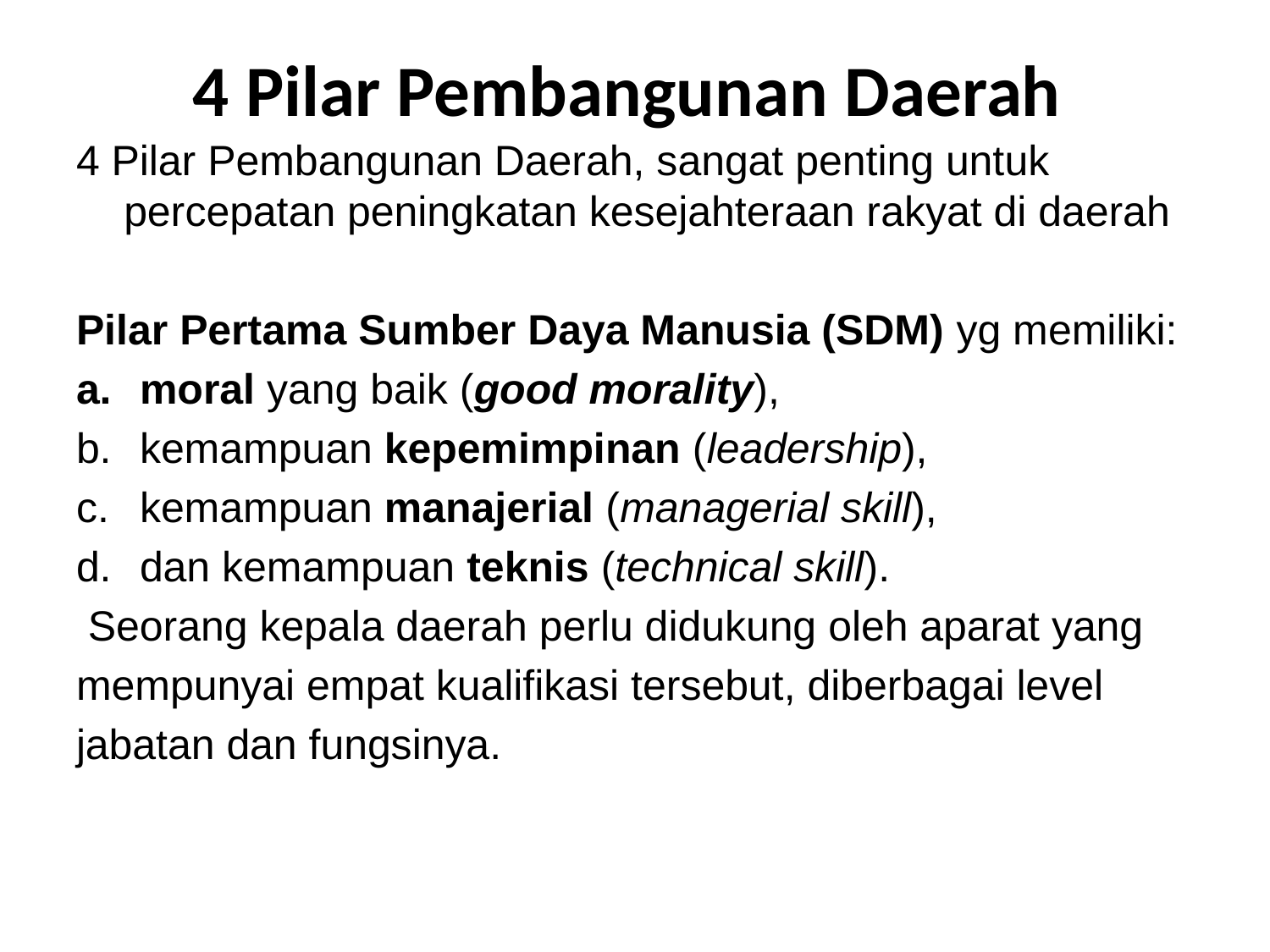

# 4 Pilar Pembangunan Daerah
4 Pilar Pembangunan Daerah, sangat penting untuk percepatan peningkatan kesejahteraan rakyat di daerah

Pilar Pertama Sumber Daya Manusia (SDM) yg memiliki:
moral yang baik (good morality),
kemampuan kepemimpinan (leadership),
kemampuan manajerial (managerial skill),
dan kemampuan teknis (technical skill).
 Seorang kepala daerah perlu didukung oleh aparat yang
mempunyai empat kualifikasi tersebut, diberbagai level
jabatan dan fungsinya.